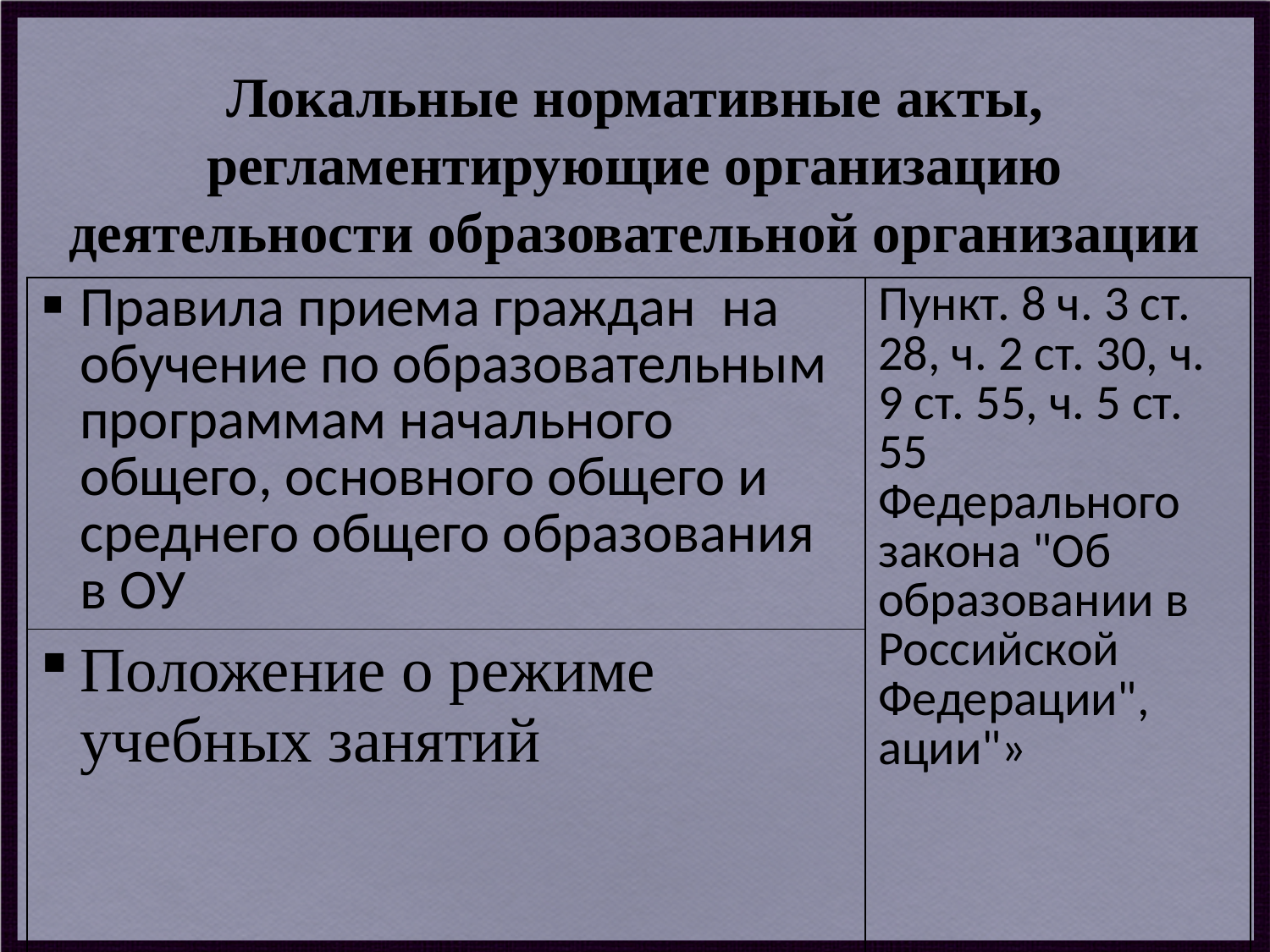

# Локальные нормативные акты, регламентирующие организацию деятельности образовательной организации
| Правила приема граждан на обучение по образовательным программам начального общего, основного общего и среднего общего образования в ОУ | Пункт. 8 ч. 3 ст. 28, ч. 2 ст. 30, ч. 9 ст. 55, ч. 5 ст. 55 Федерального закона "Об образовании в Российской Федерации", ации"» |
| --- | --- |
| Положение о режиме учебных занятий |  |